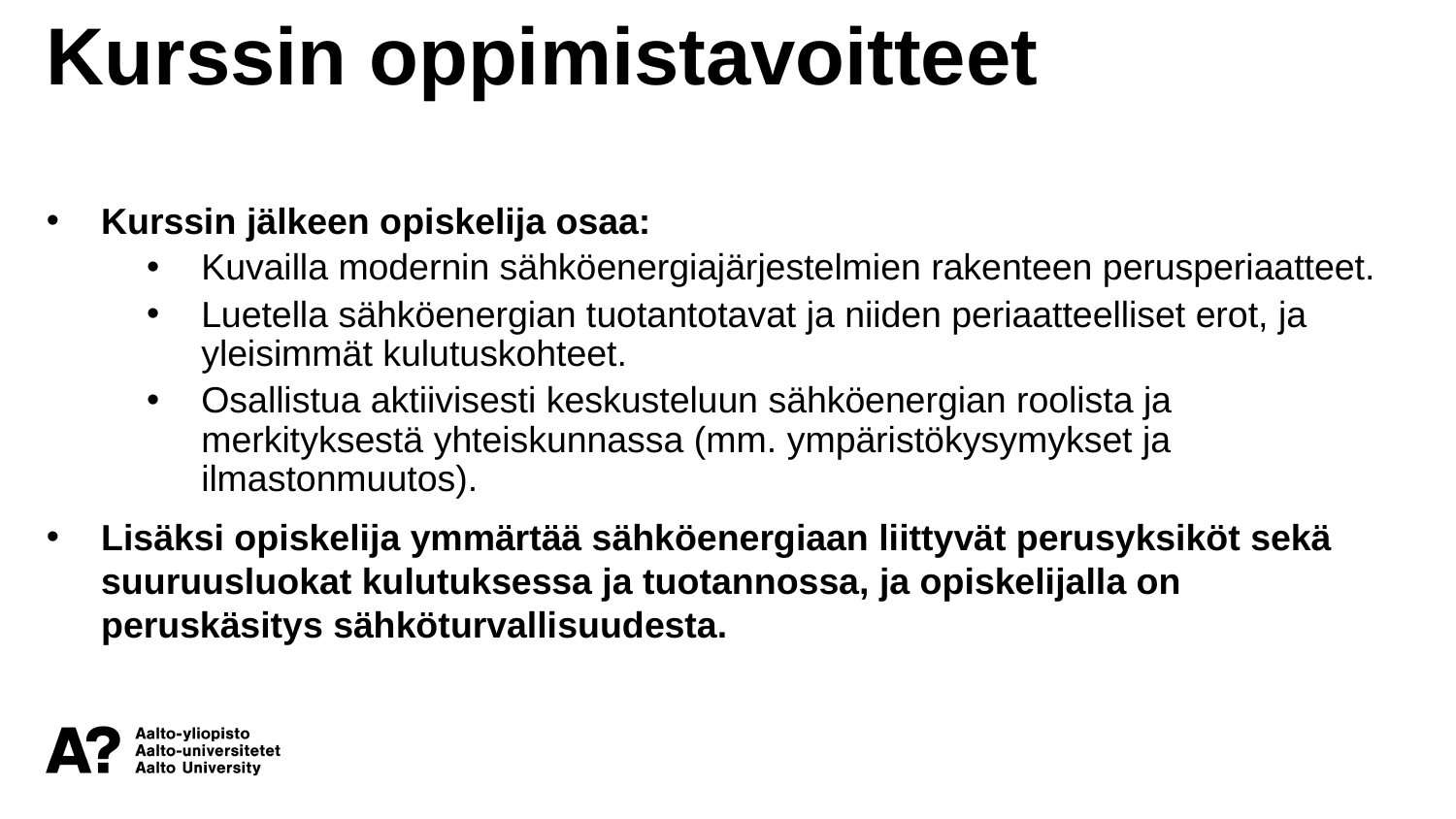

Kurssin oppimistavoitteet
Kurssin jälkeen opiskelija osaa:
Kuvailla modernin sähköenergiajärjestelmien rakenteen perusperiaatteet.
Luetella sähköenergian tuotantotavat ja niiden periaatteelliset erot, ja yleisimmät kulutuskohteet.
Osallistua aktiivisesti keskusteluun sähköenergian roolista ja merkityksestä yhteiskunnassa (mm. ympäristökysymykset ja ilmastonmuutos).
Lisäksi opiskelija ymmärtää sähköenergiaan liittyvät perusyksiköt sekä suuruusluokat kulutuksessa ja tuotannossa, ja opiskelijalla on peruskäsitys sähköturvallisuudesta.